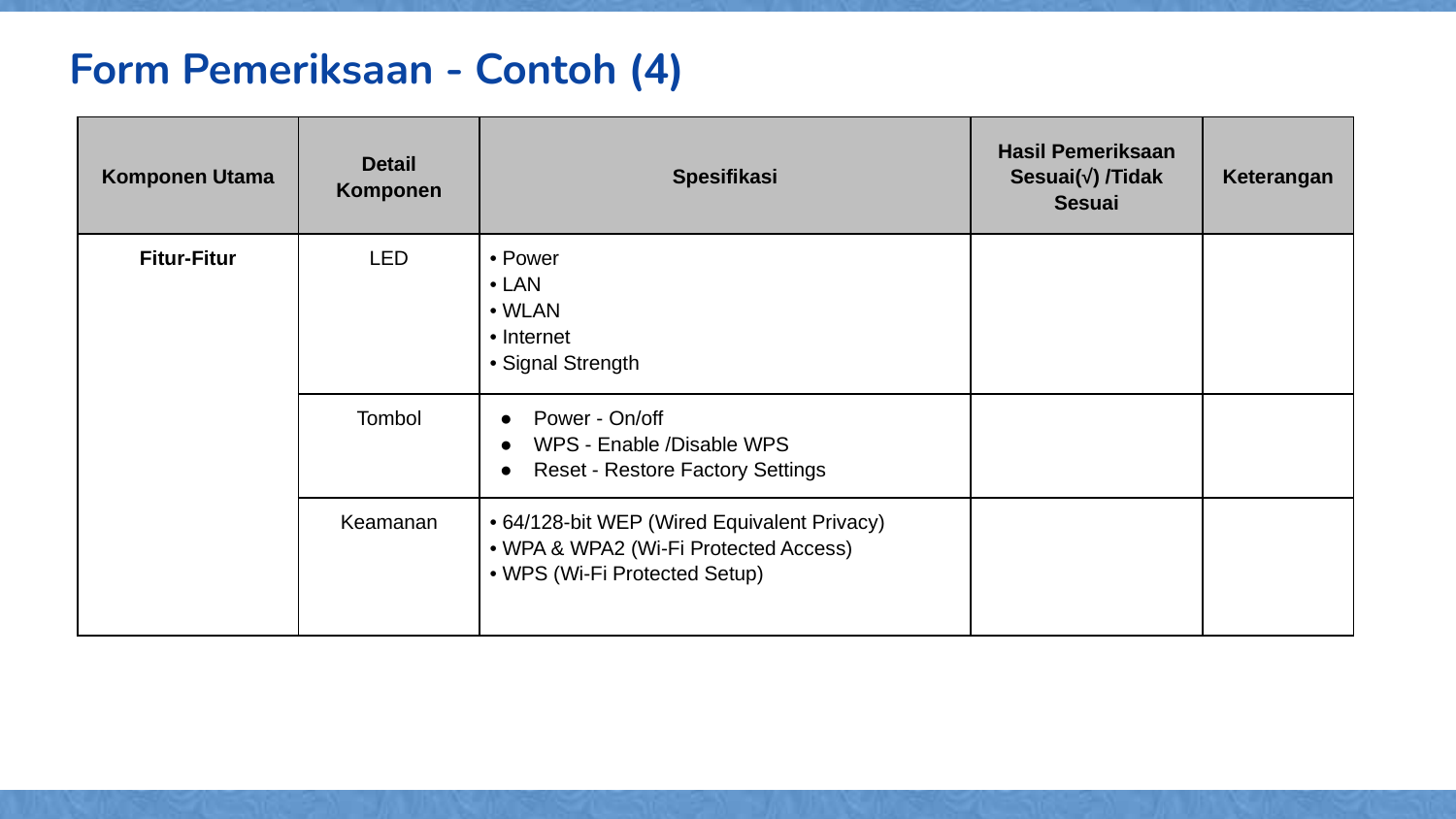

Form Pemeriksaan - Contoh (4)

| Komponen Utama | Detail Komponen | Spesifikasi | Hasil Pemeriksaan Sesuai(√) /Tidak Sesuai | Keterangan |
| --- | --- | --- | --- | --- |
| Fitur-Fitur | LED | • Power • LAN • WLAN • Internet • Signal Strength |  |  |
|  | Tombol | ● Power - On/off ● WPS - Enable /Disable WPS ● Reset - Restore Factory Settings |  |  |
|  | Keamanan | • 64/128-bit WEP (Wired Equivalent Privacy) • WPA & WPA2 (Wi-Fi Protected Access) • WPS (Wi-Fi Protected Setup) |  |  |